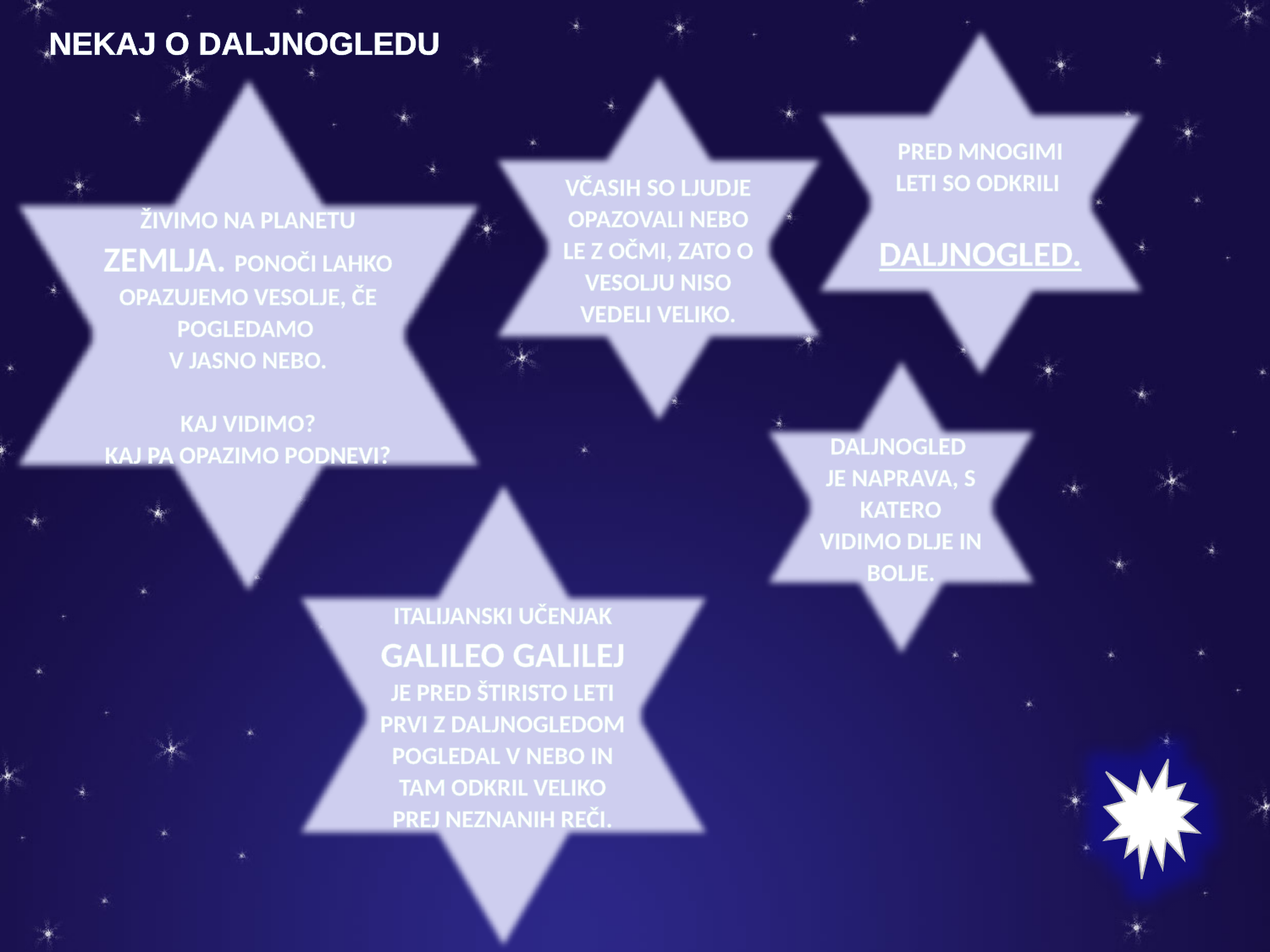

NEKAJ O DALJNOGLEDU
PRED MNOGIMI LETI SO ODKRILI

DALJNOGLED.
VČASIH SO LJUDJE OPAZOVALI NEBO LE Z OČMI, ZATO O VESOLJU NISO VEDELI VELIKO.
ŽIVIMO NA PLANETU ZEMLJA. PONOČI LAHKO OPAZUJEMO VESOLJE, ČE POGLEDAMO
V JASNO NEBO.

KAJ VIDIMO?
KAJ PA OPAZIMO PODNEVI?
DALJNOGLED
JE NAPRAVA, S KATERO VIDIMO DLJE IN BOLJE.

ITALIJANSKI UČENJAK GALILEO GALILEJ JE PRED ŠTIRISTO LETI PRVI Z DALJNOGLEDOM POGLEDAL V NEBO IN TAM ODKRIL VELIKO PREJ NEZNANIH REČI.